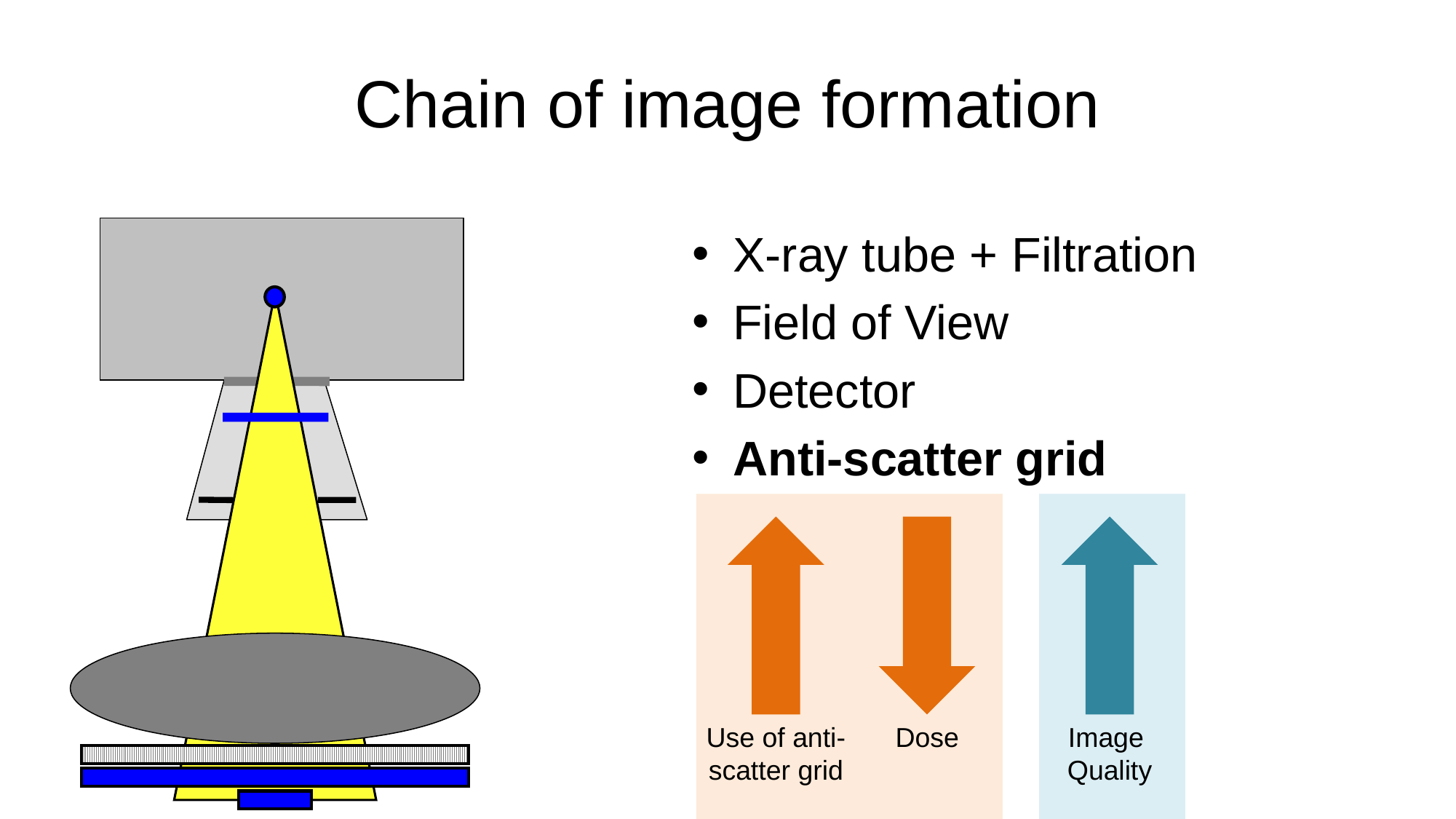

# Chain of image formation

X-ray tube + Filtration
Field of View
Detector
Anti-scatter grid

Use of anti-scatter grid
Dose
Image
Quality